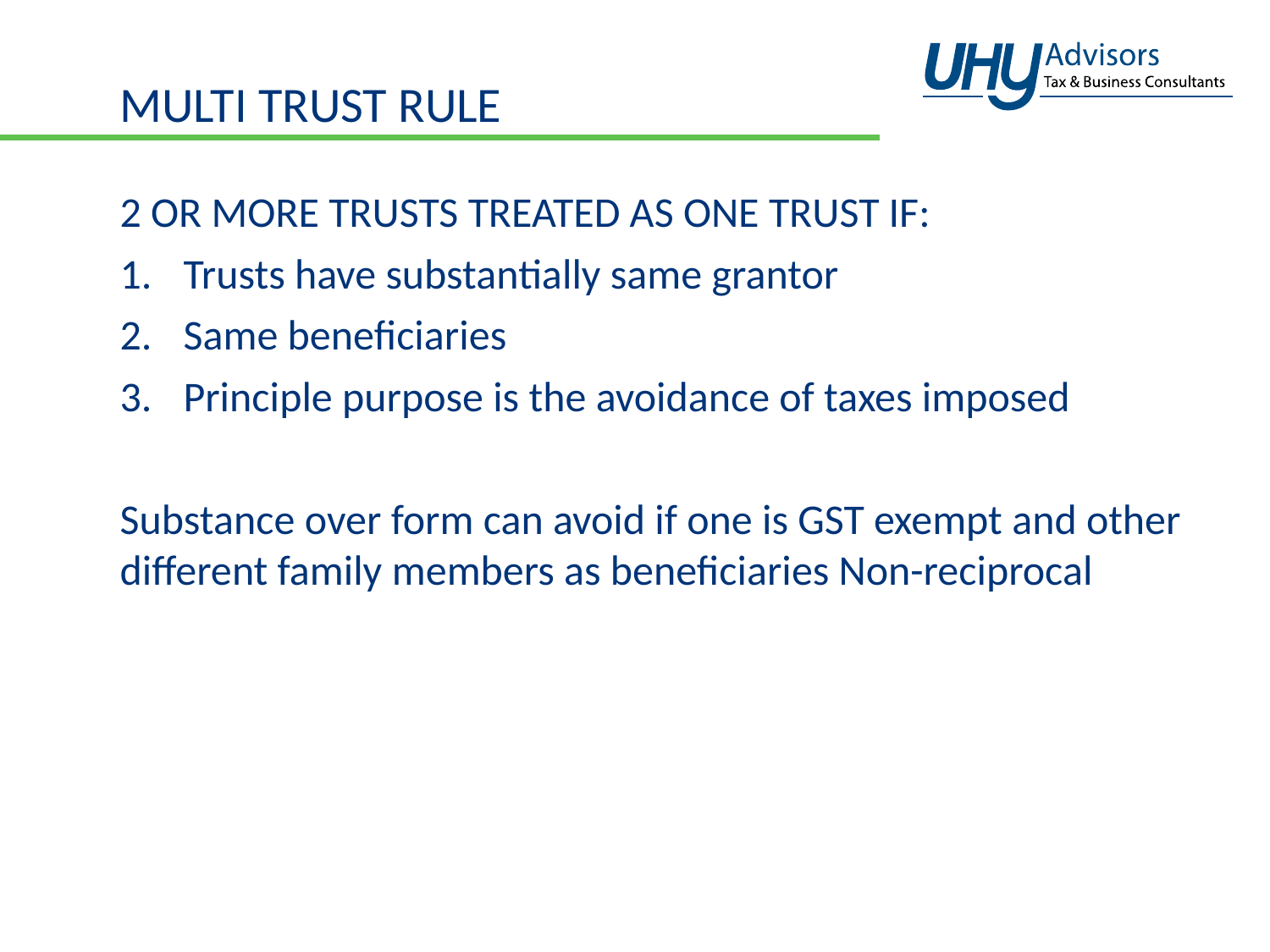

# MULTI TRUST RULE
2 OR MORE TRUSTS TREATED AS ONE TRUST IF:
Trusts have substantially same grantor
Same beneficiaries
Principle purpose is the avoidance of taxes imposed

Substance over form can avoid if one is GST exempt and other different family members as beneficiaries Non-reciprocal